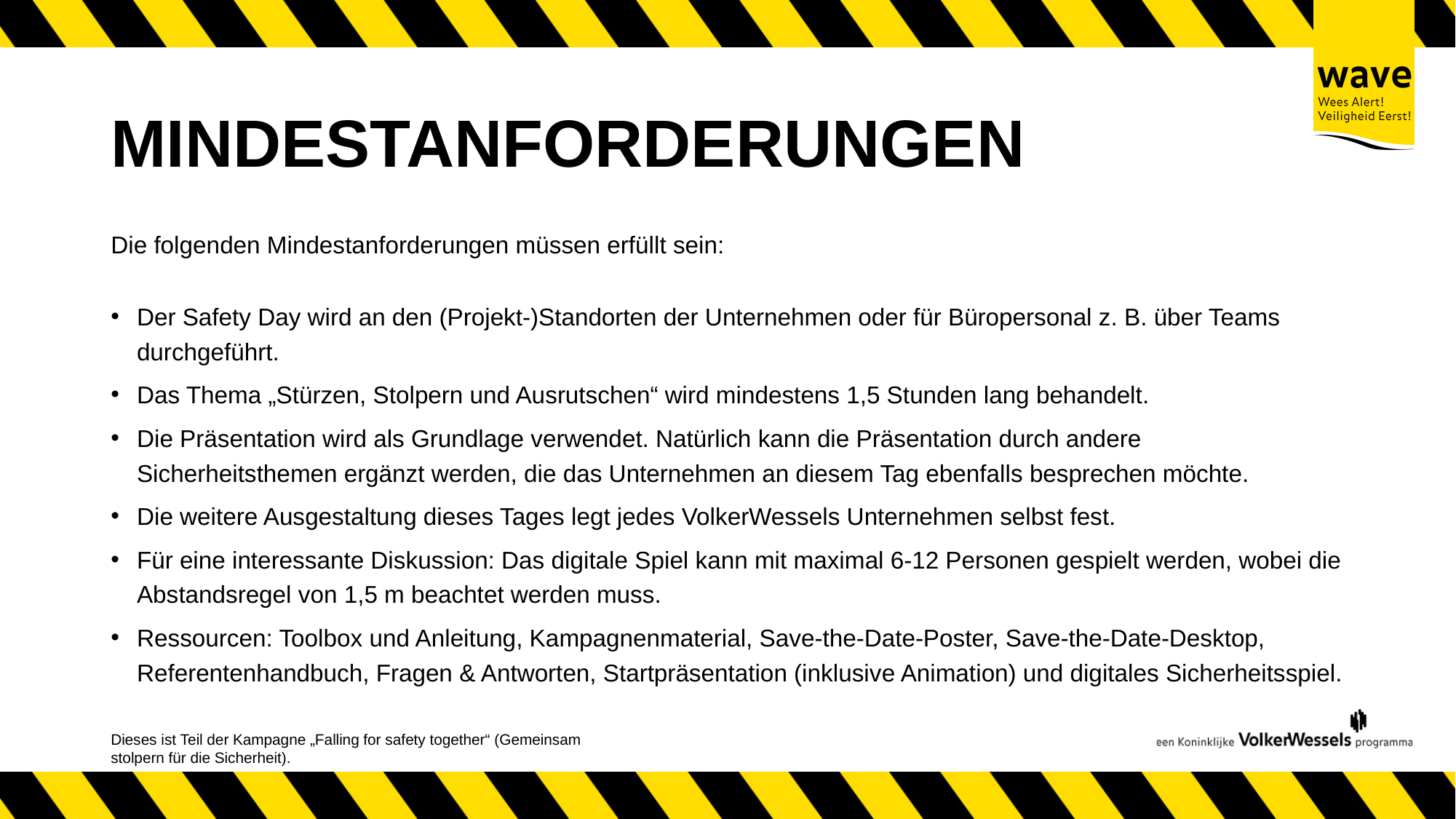

# MINDESTANFORDERUNGEN
Die folgenden Mindestanforderungen müssen erfüllt sein:
Der Safety Day wird an den (Projekt-)Standorten der Unternehmen oder für Büropersonal z. B. über Teams durchgeführt.
Das Thema „Stürzen, Stolpern und Ausrutschen“ wird mindestens 1,5 Stunden lang behandelt.
Die Präsentation wird als Grundlage verwendet. Natürlich kann die Präsentation durch andere Sicherheitsthemen ergänzt werden, die das Unternehmen an diesem Tag ebenfalls besprechen möchte.
Die weitere Ausgestaltung dieses Tages legt jedes VolkerWessels Unternehmen selbst fest.
Für eine interessante Diskussion: Das digitale Spiel kann mit maximal 6-12 Personen gespielt werden, wobei die Abstandsregel von 1,5 m beachtet werden muss.
Ressourcen: Toolbox und Anleitung, Kampagnenmaterial, Save-the-Date-Poster, Save-the-Date-Desktop, Referentenhandbuch, Fragen & Antworten, Startpräsentation (inklusive Animation) und digitales Sicherheitsspiel.

Dieses ist Teil der Kampagne „Falling for safety together“ (Gemeinsam stolpern für die Sicherheit).